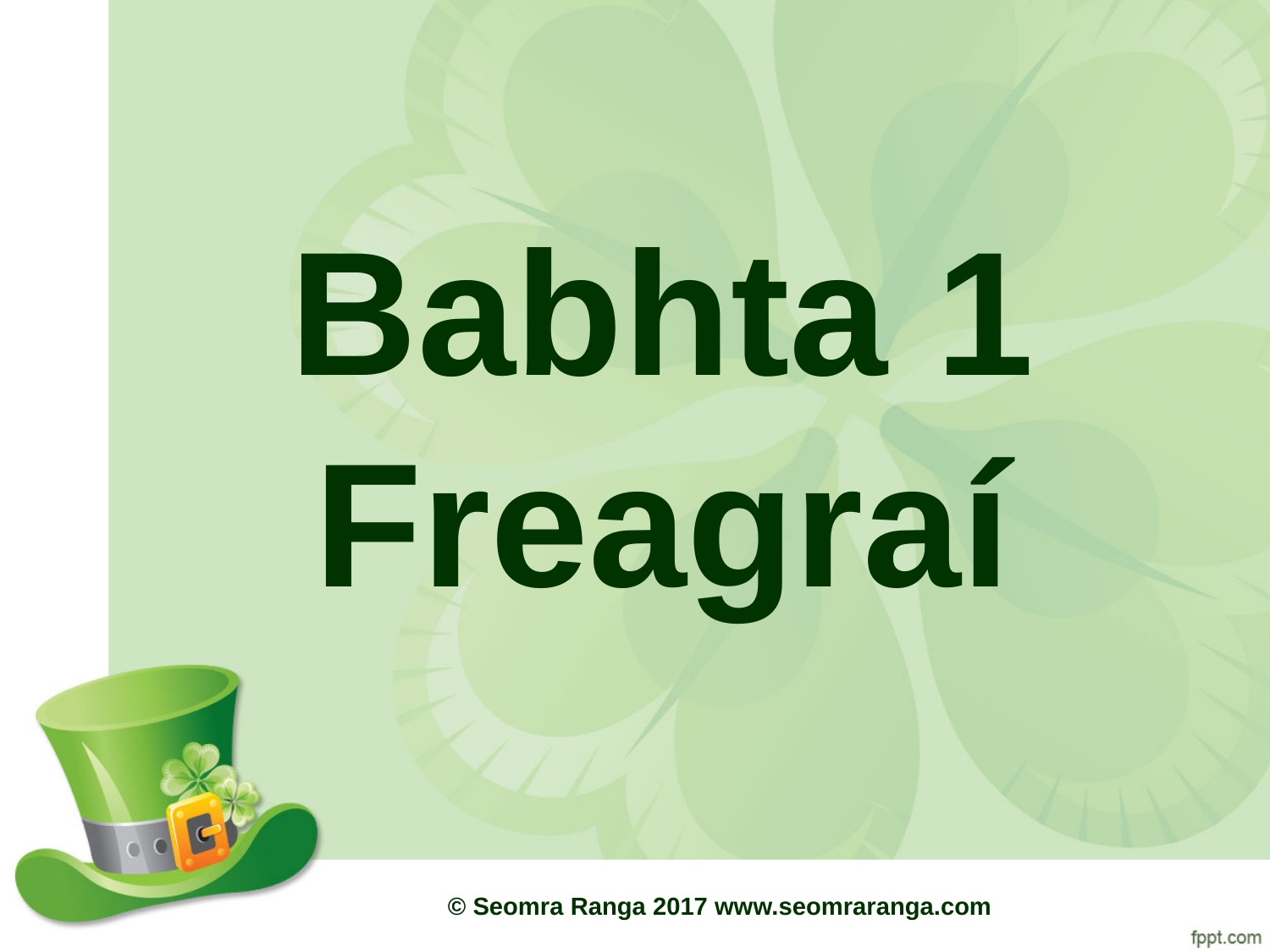

# Babhta 1 Freagraí
© Seomra Ranga 2017 www.seomraranga.com